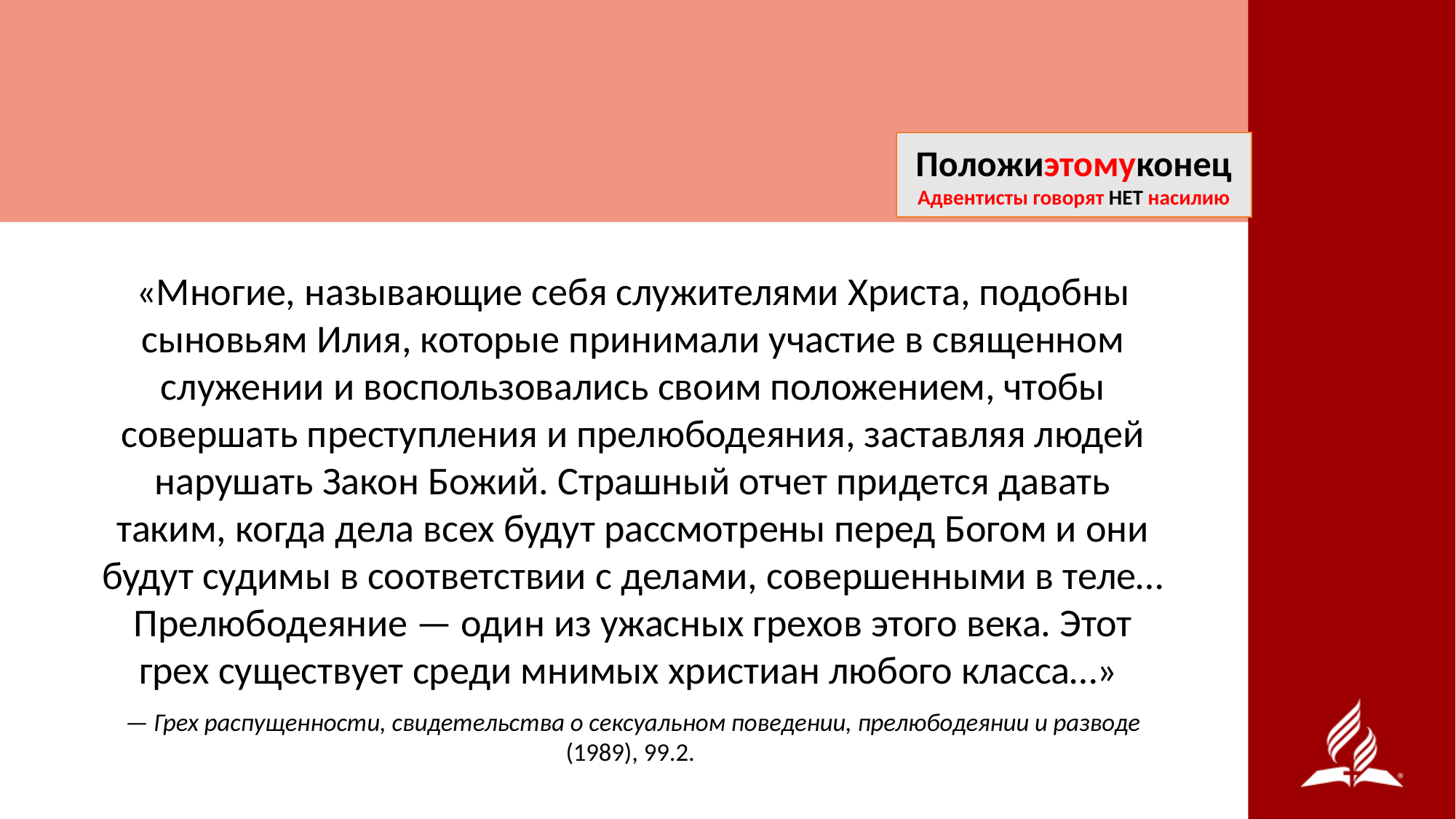

Положиэтомуконец
Адвентисты говорят НЕТ насилию
«Многие, называющие себя служителями Христа, подобны сыновьям Илия, которые принимали участие в священном служении и воспользовались своим положением, чтобы совершать преступления и прелюбодеяния, заставляя людей нарушать Закон Божий. Страшный отчет придется давать таким, когда дела всех будут рассмотрены перед Богом и они будут судимы в соответствии с делами, совершенными в теле… Прелюбодеяние — один из ужасных грехов этого века. Этот грех существует среди мнимых христиан любого класса…»
— Грех распущенности, свидетельства о сексуальном поведении, прелюбодеянии и разводе (1989), 99.2.